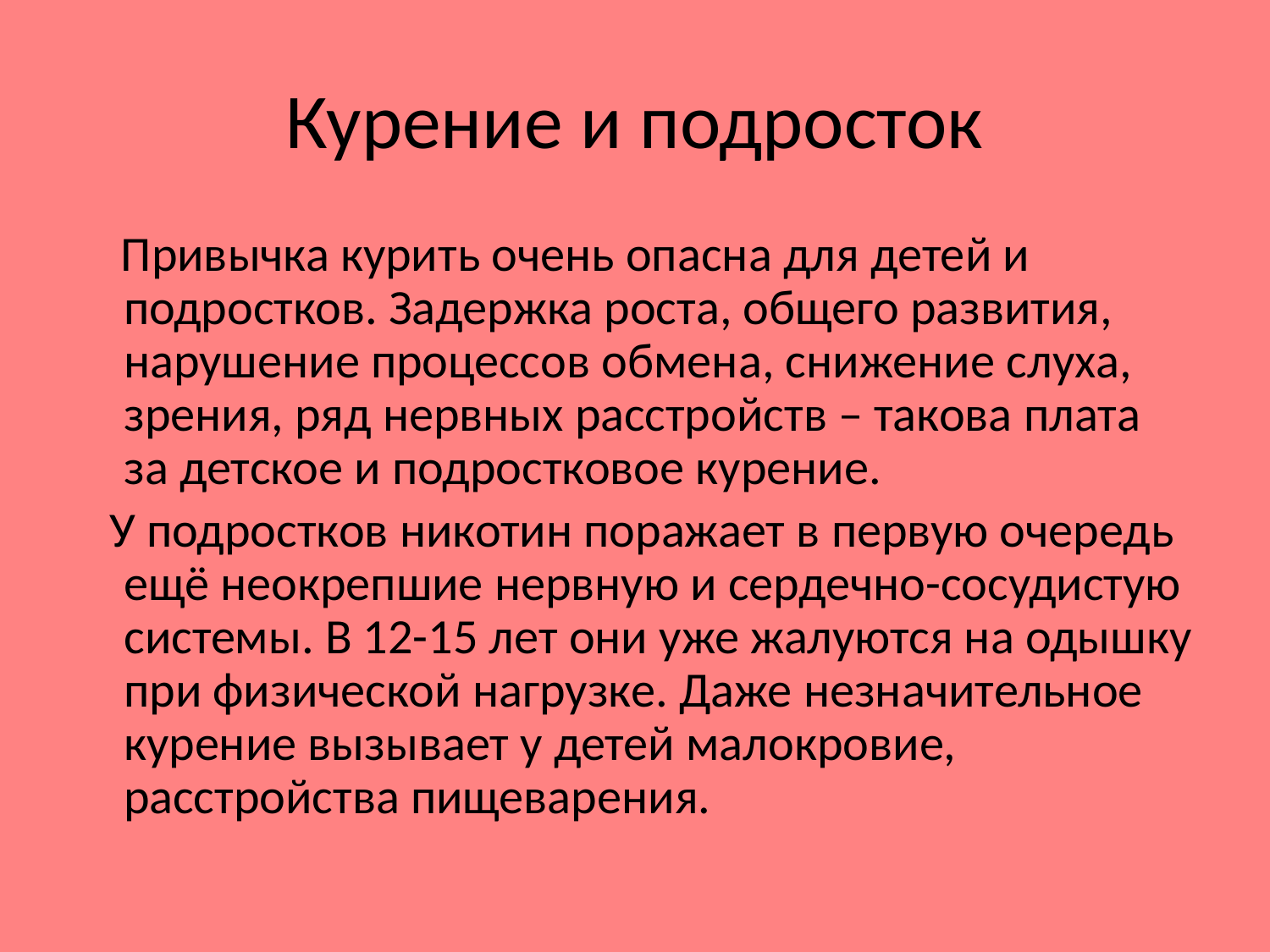

# Курение и подросток
    Привычка курить очень опасна для детей и подростков. Задержка роста, общего развития, нарушение процессов обмена, снижение слуха, зрения, ряд нервных расстройств – такова плата за детское и подростковое курение.
   У подростков никотин поражает в первую очередь ещё неокрепшие нервную и сердечно-сосудистую системы. В 12-15 лет они уже жалуются на одышку при физической нагрузке. Даже незначительное курение вызывает у детей малокровие, расстройства пищеварения.